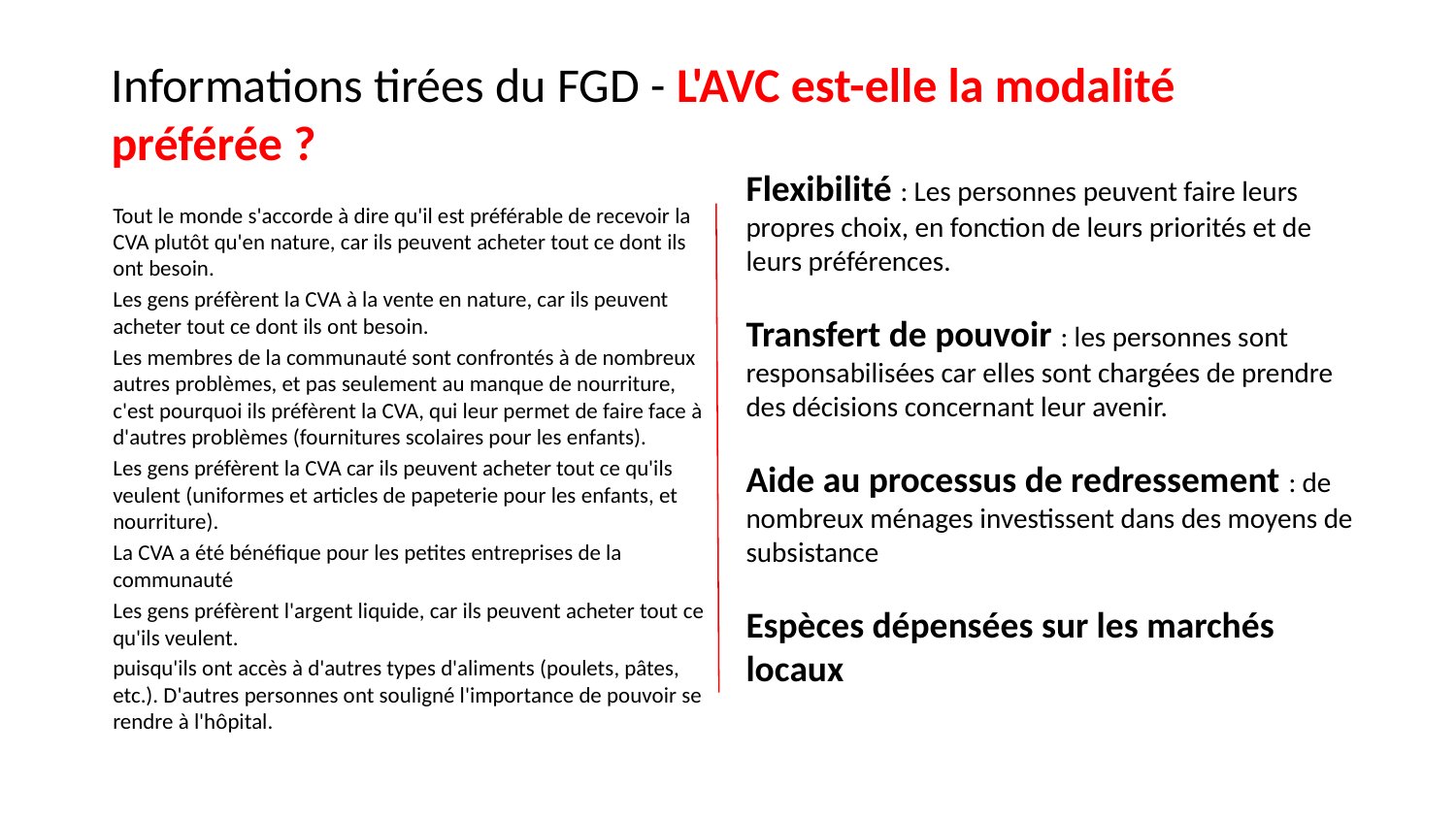

# Informations tirées du FGD - L'AVC est-elle la modalité préférée ?
Flexibilité : Les personnes peuvent faire leurs propres choix, en fonction de leurs priorités et de leurs préférences.

Transfert de pouvoir : les personnes sont responsabilisées car elles sont chargées de prendre des décisions concernant leur avenir.

Aide au processus de redressement : de nombreux ménages investissent dans des moyens de subsistance

Espèces dépensées sur les marchés locaux

Tout le monde s'accorde à dire qu'il est préférable de recevoir la CVA plutôt qu'en nature, car ils peuvent acheter tout ce dont ils ont besoin.
Les gens préfèrent la CVA à la vente en nature, car ils peuvent acheter tout ce dont ils ont besoin.
Les membres de la communauté sont confrontés à de nombreux autres problèmes, et pas seulement au manque de nourriture, c'est pourquoi ils préfèrent la CVA, qui leur permet de faire face à d'autres problèmes (fournitures scolaires pour les enfants).
Les gens préfèrent la CVA car ils peuvent acheter tout ce qu'ils veulent (uniformes et articles de papeterie pour les enfants, et nourriture).
La CVA a été bénéfique pour les petites entreprises de la communauté
Les gens préfèrent l'argent liquide, car ils peuvent acheter tout ce qu'ils veulent.
puisqu'ils ont accès à d'autres types d'aliments (poulets, pâtes, etc.). D'autres personnes ont souligné l'importance de pouvoir se rendre à l'hôpital.